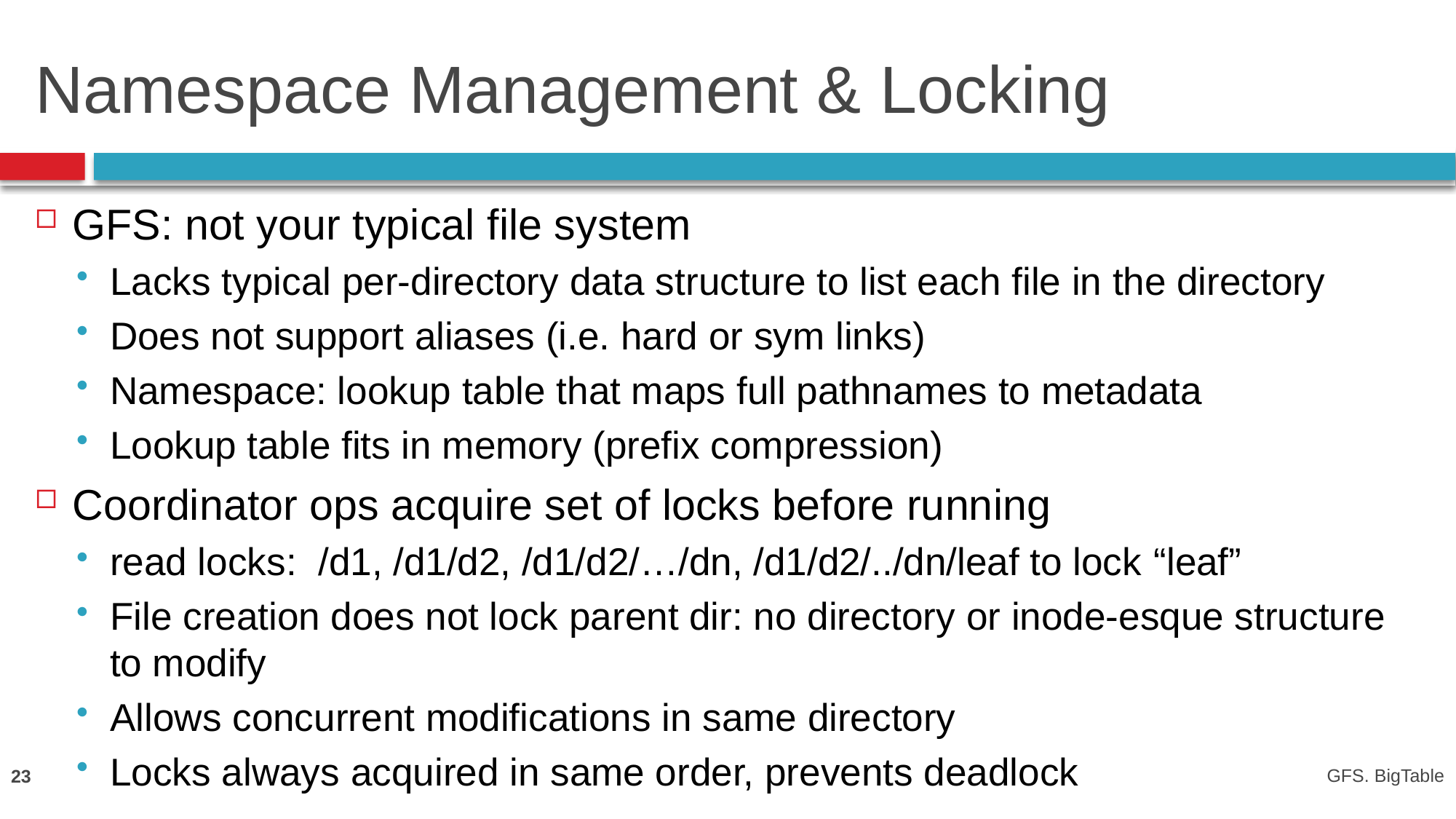

# Namespace Management & Locking
GFS: not your typical file system
Lacks typical per-directory data structure to list each file in the directory
Does not support aliases (i.e. hard or sym links)
Namespace: lookup table that maps full pathnames to metadata
Lookup table fits in memory (prefix compression)
Coordinator ops acquire set of locks before running
read locks:  /d1, /d1/d2, /d1/d2/…/dn, /d1/d2/../dn/leaf to lock “leaf”
File creation does not lock parent dir: no directory or inode-esque structure to modify
Allows concurrent modifications in same directory
Locks always acquired in same order, prevents deadlock
23
GFS. BigTable